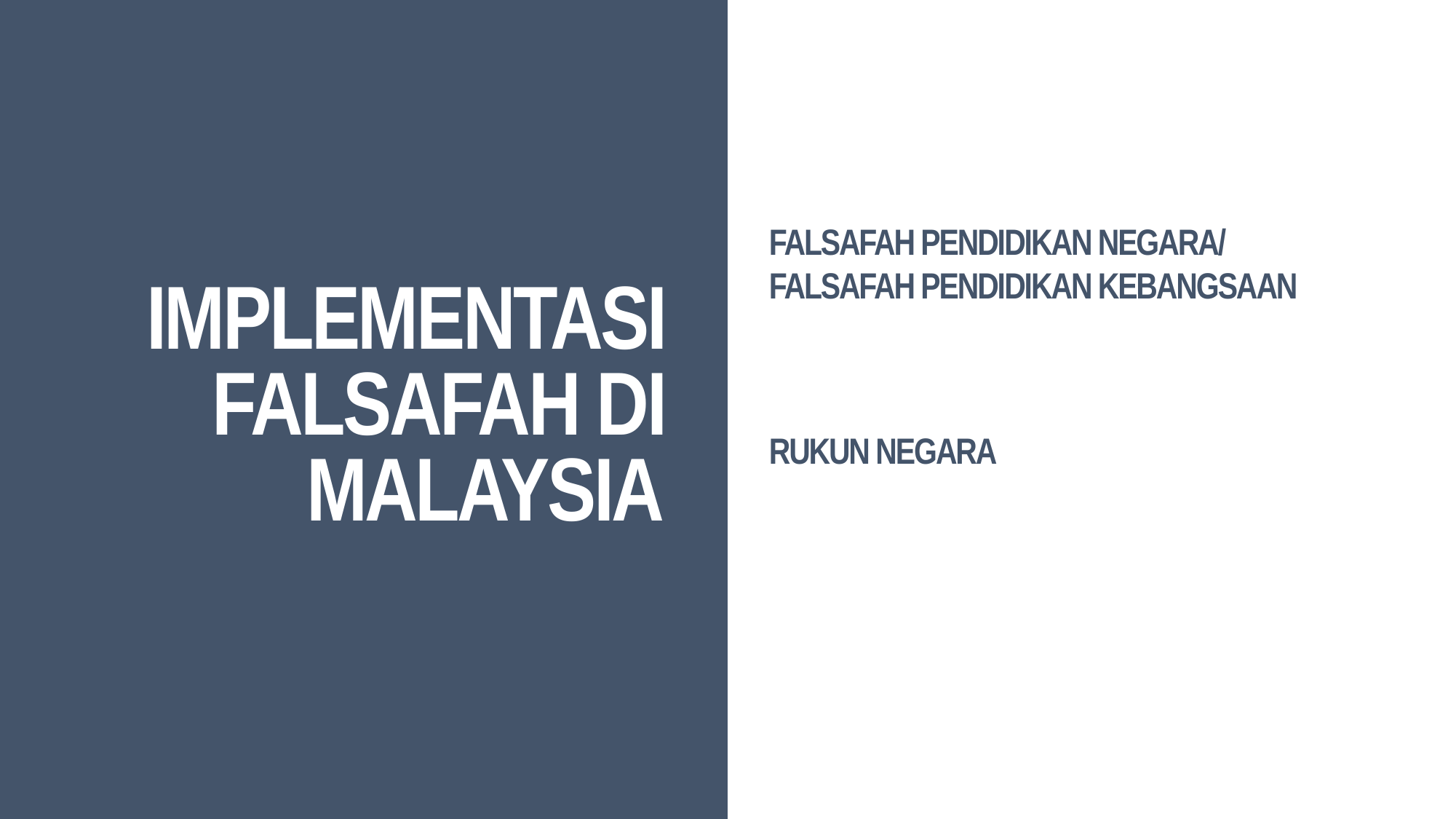

Falsafah pendidikan negara/ falsafah pendidikan kebangsaan
# Implementasi falsafah di malaysia

Rukun negara